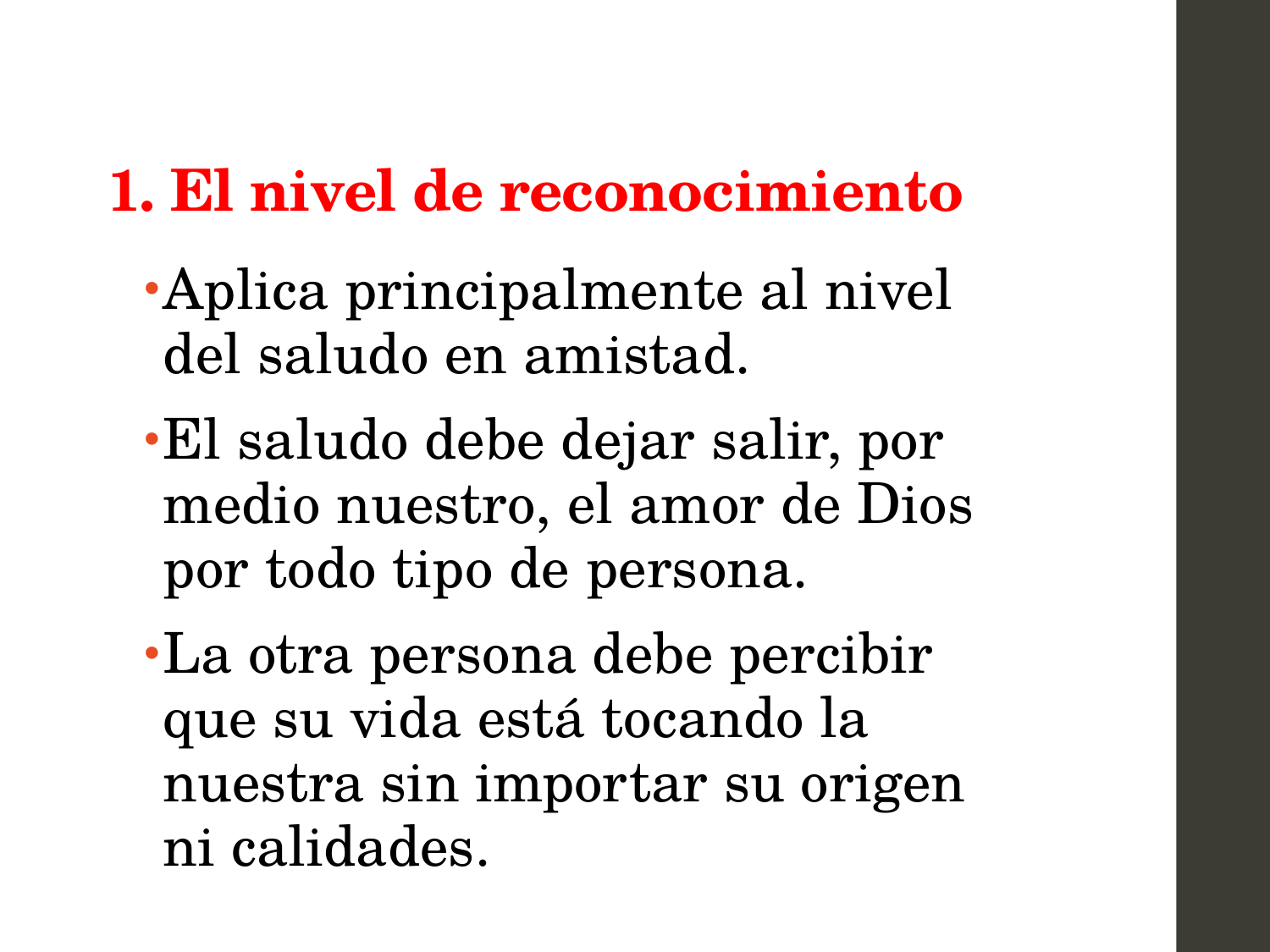

# 1. El nivel de reconocimiento
Aplica principalmente al nivel del saludo en amistad.
El saludo debe dejar salir, por medio nuestro, el amor de Dios por todo tipo de persona.
La otra persona debe percibir que su vida está tocando la nuestra sin importar su origen ni calidades.